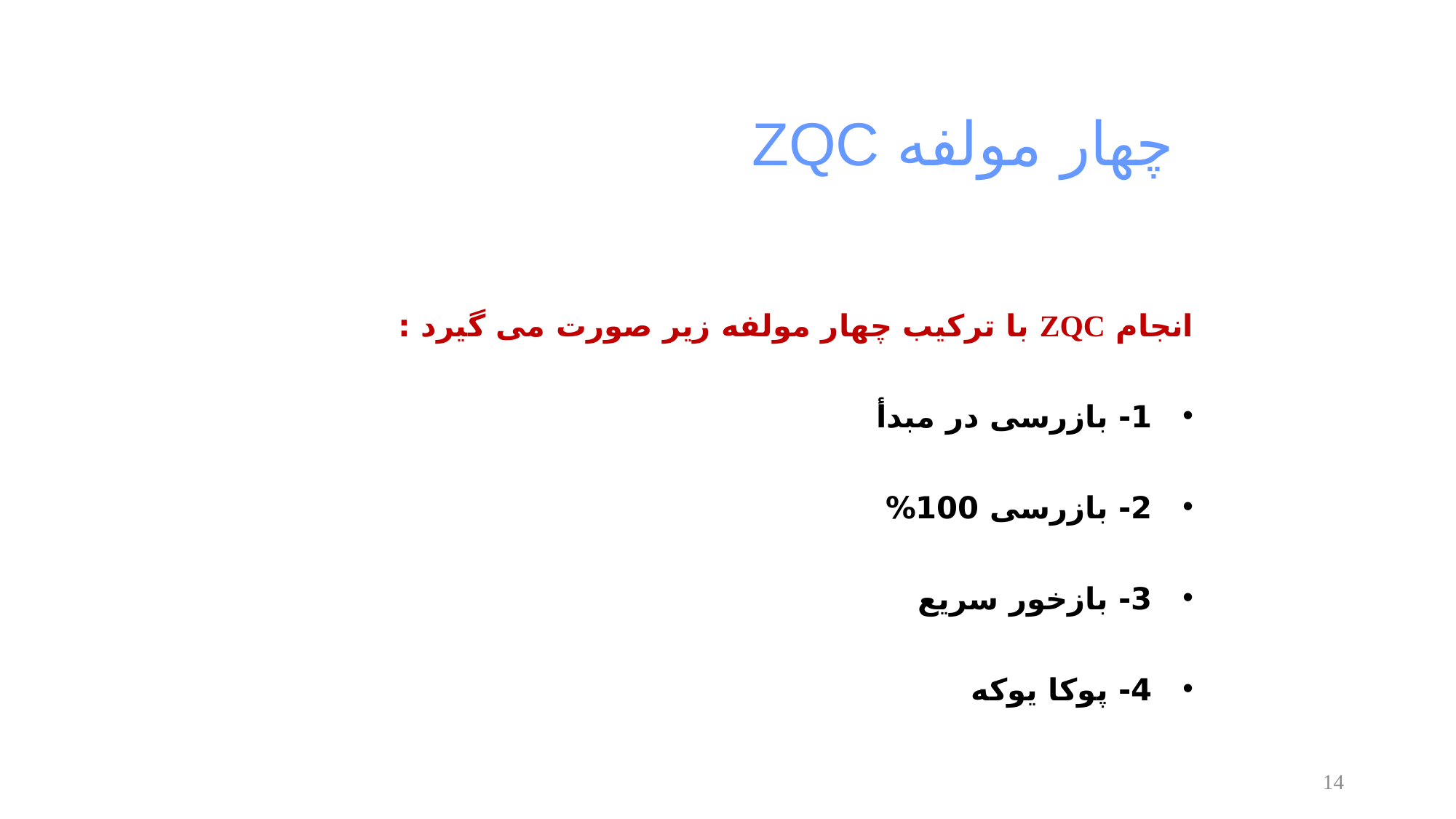

ZQC چهار مولفه

انجام ZQC با ترکیب چهار مولفه زیر صورت می گیرد :
1- بازرسی در مبدأ
2- بازرسی 100%
3- بازخور سریع
4- پوکا یوکه
14